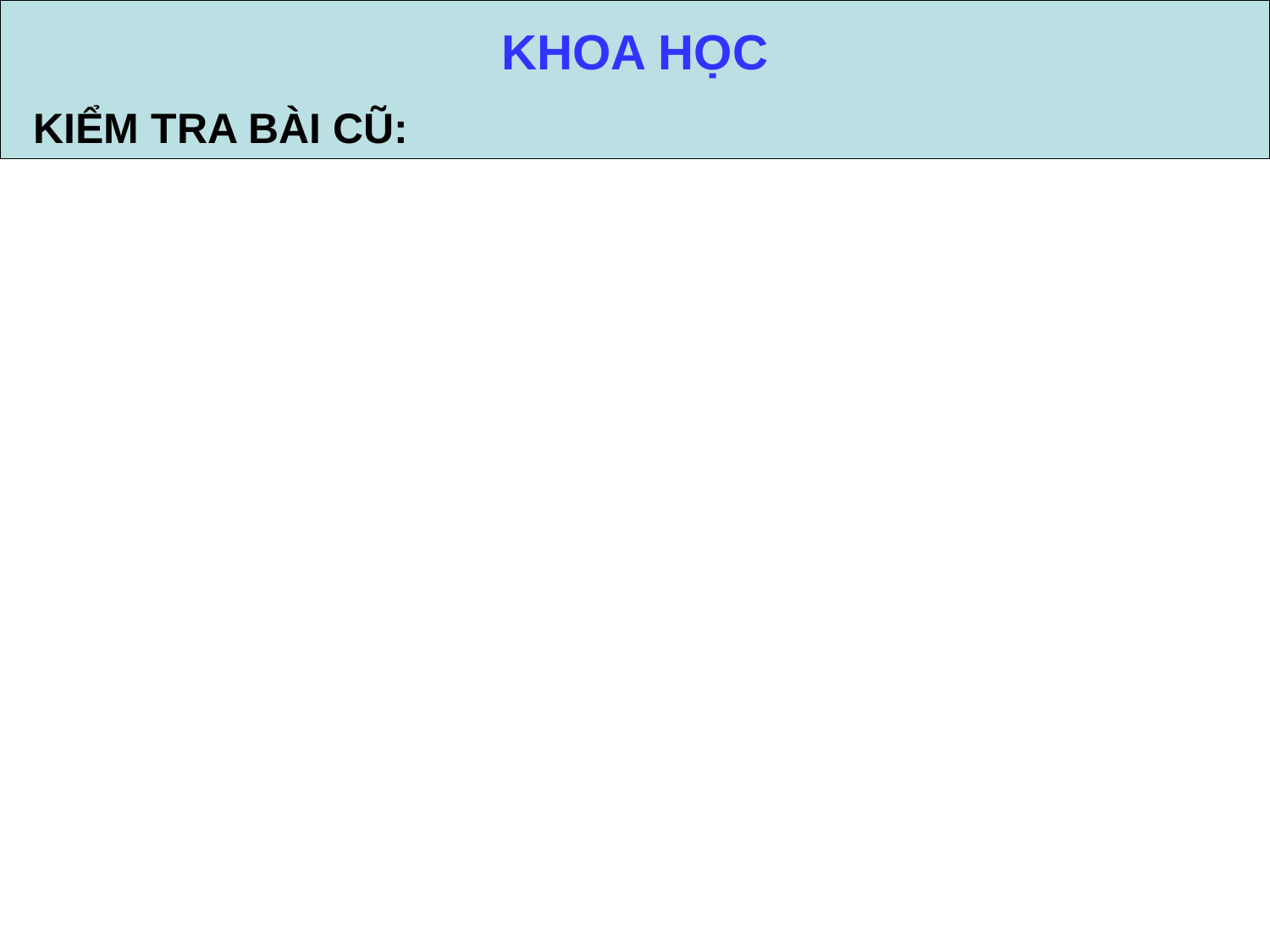

KHOA HỌC

KIỂM TRA BÀI CŨ:
# KTBC